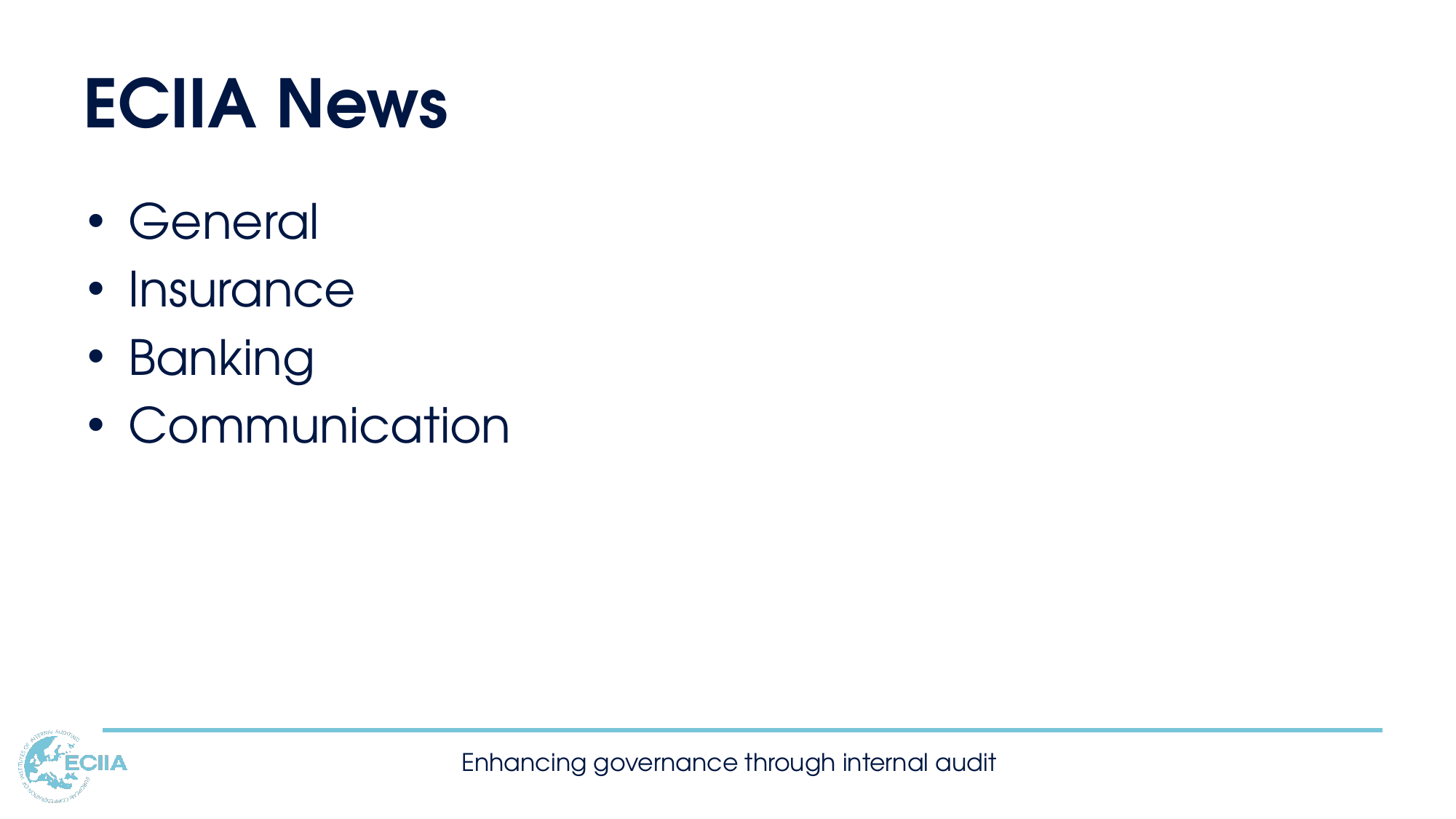

# ECIIA News
General
Insurance
Banking
Communication